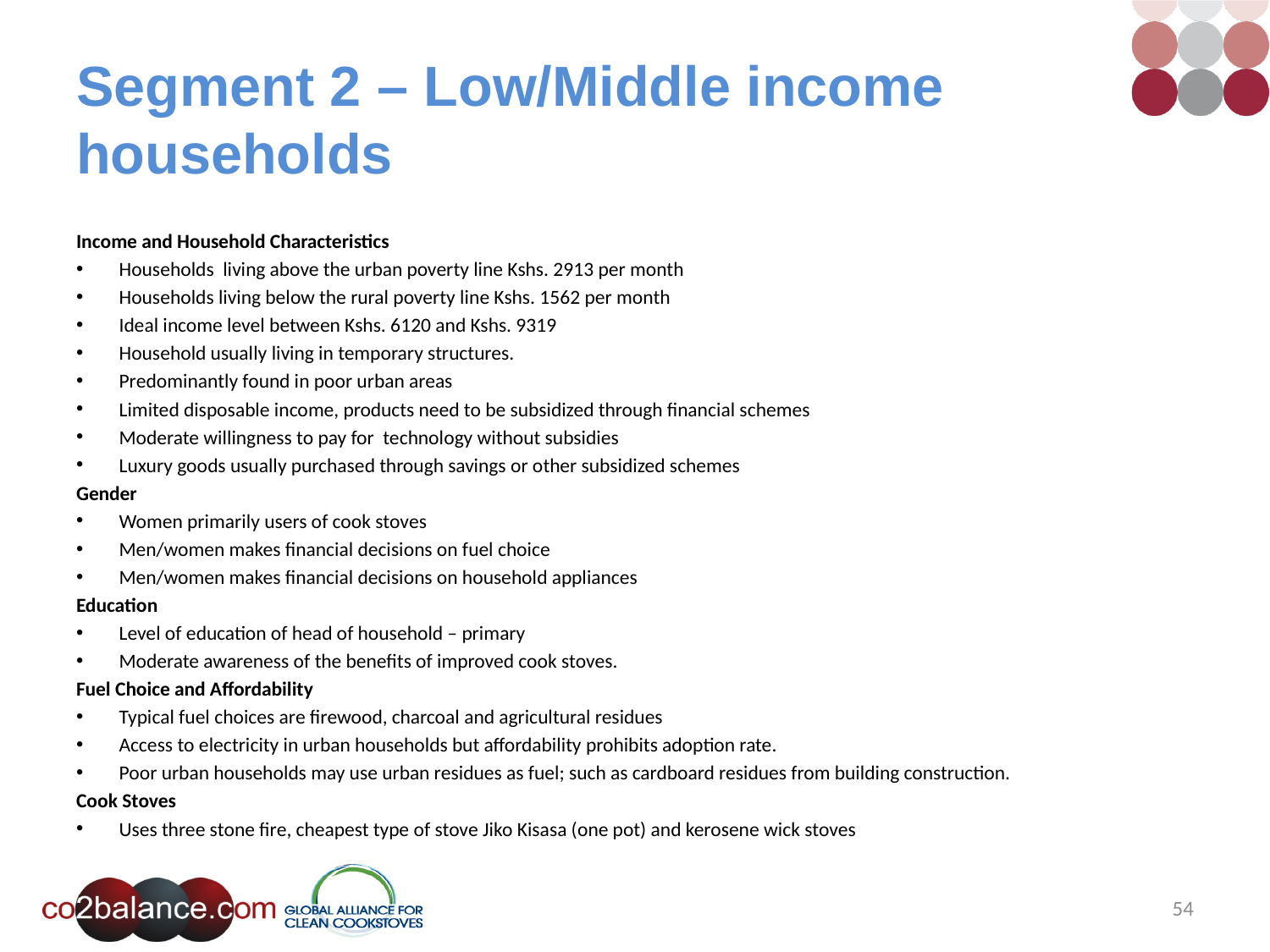

# Segment 2 – Low/Middle income households
Income and Household Characteristics
Households  living above the urban poverty line Kshs. 2913 per month
Households living below the rural poverty line Kshs. 1562 per month
Ideal income level between Kshs. 6120 and Kshs. 9319
Household usually living in temporary structures.
Predominantly found in poor urban areas
Limited disposable income, products need to be subsidized through financial schemes
Moderate willingness to pay for  technology without subsidies
Luxury goods usually purchased through savings or other subsidized schemes
Gender
Women primarily users of cook stoves
Men/women makes financial decisions on fuel choice
Men/women makes financial decisions on household appliances
Education
Level of education of head of household – primary
Moderate awareness of the benefits of improved cook stoves.
Fuel Choice and Affordability
Typical fuel choices are firewood, charcoal and agricultural residues
Access to electricity in urban households but affordability prohibits adoption rate.
Poor urban households may use urban residues as fuel; such as cardboard residues from building construction.
Cook Stoves
Uses three stone fire, cheapest type of stove Jiko Kisasa (one pot) and kerosene wick stoves

54